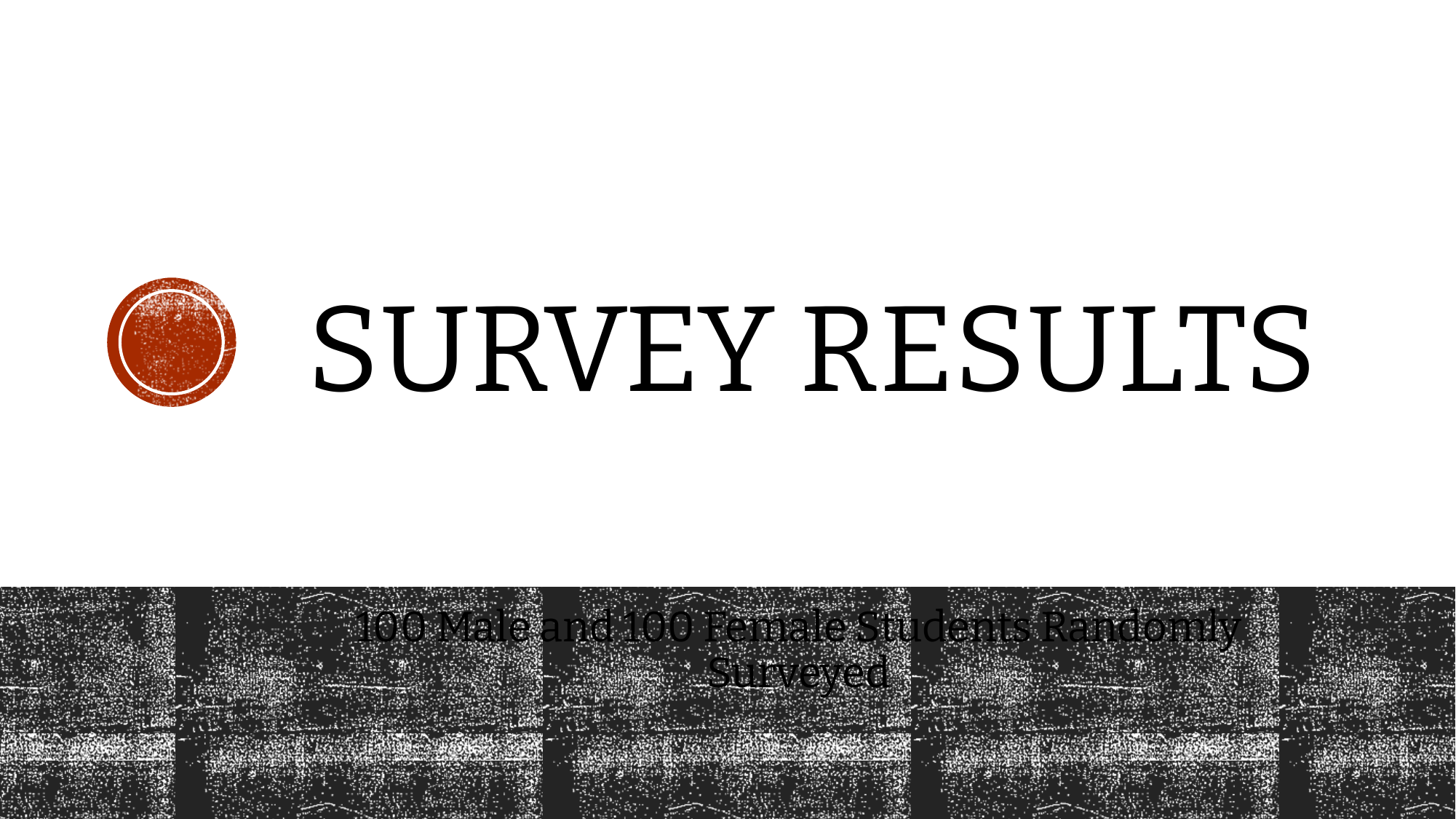

# Survey Results
100 Male and 100 Female Students Randomly Surveyed